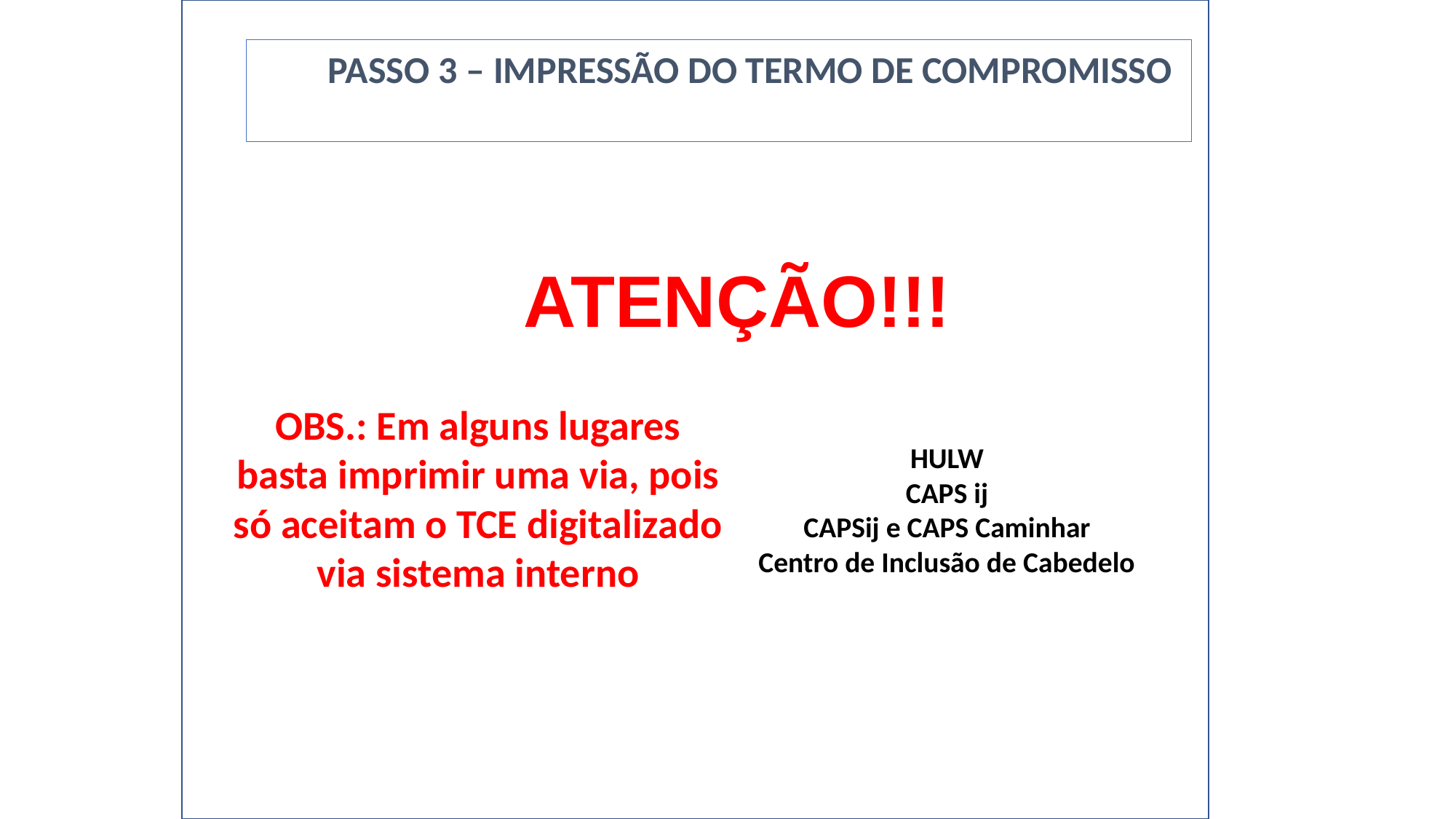

PASSO 3 – IMPRESSÃO DO TERMO DE COMPROMISSO

ATENÇÃO!!!
OBS.: Em alguns lugares basta imprimir uma via, pois só aceitam o TCE digitalizado via sistema interno
HULW
CAPS ij
CAPSij e CAPS Caminhar
Centro de Inclusão de Cabedelo